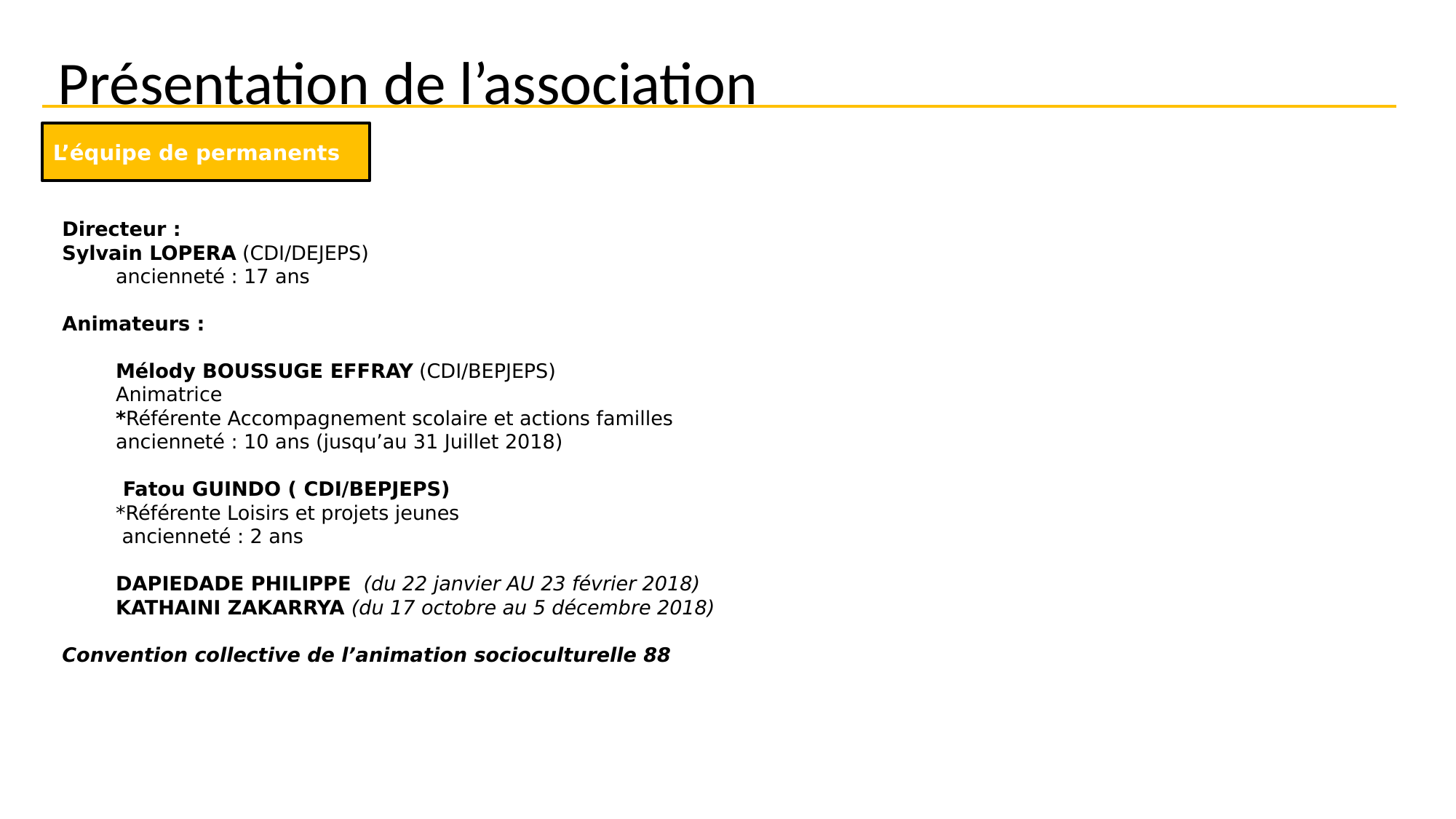

# Présentation de l’association
L’équipe de permanents

Directeur :
Sylvain LOPERA (CDI/DEJEPS)
ancienneté : 17 ans

Animateurs :

Mélody BOUSSUGE EFFRAY (CDI/BEPJEPS)
Animatrice
*Référente Accompagnement scolaire et actions familles
ancienneté : 10 ans (jusqu’au 31 Juillet 2018)

 Fatou GUINDO ( CDI/BEPJEPS)
*Référente Loisirs et projets jeunes
 ancienneté : 2 ans

DAPIEDADE PHILIPPE  (du 22 janvier AU 23 février 2018)
KATHAINI ZAKARRYA (du 17 octobre au 5 décembre 2018)

Convention collective de l’animation socioculturelle 88